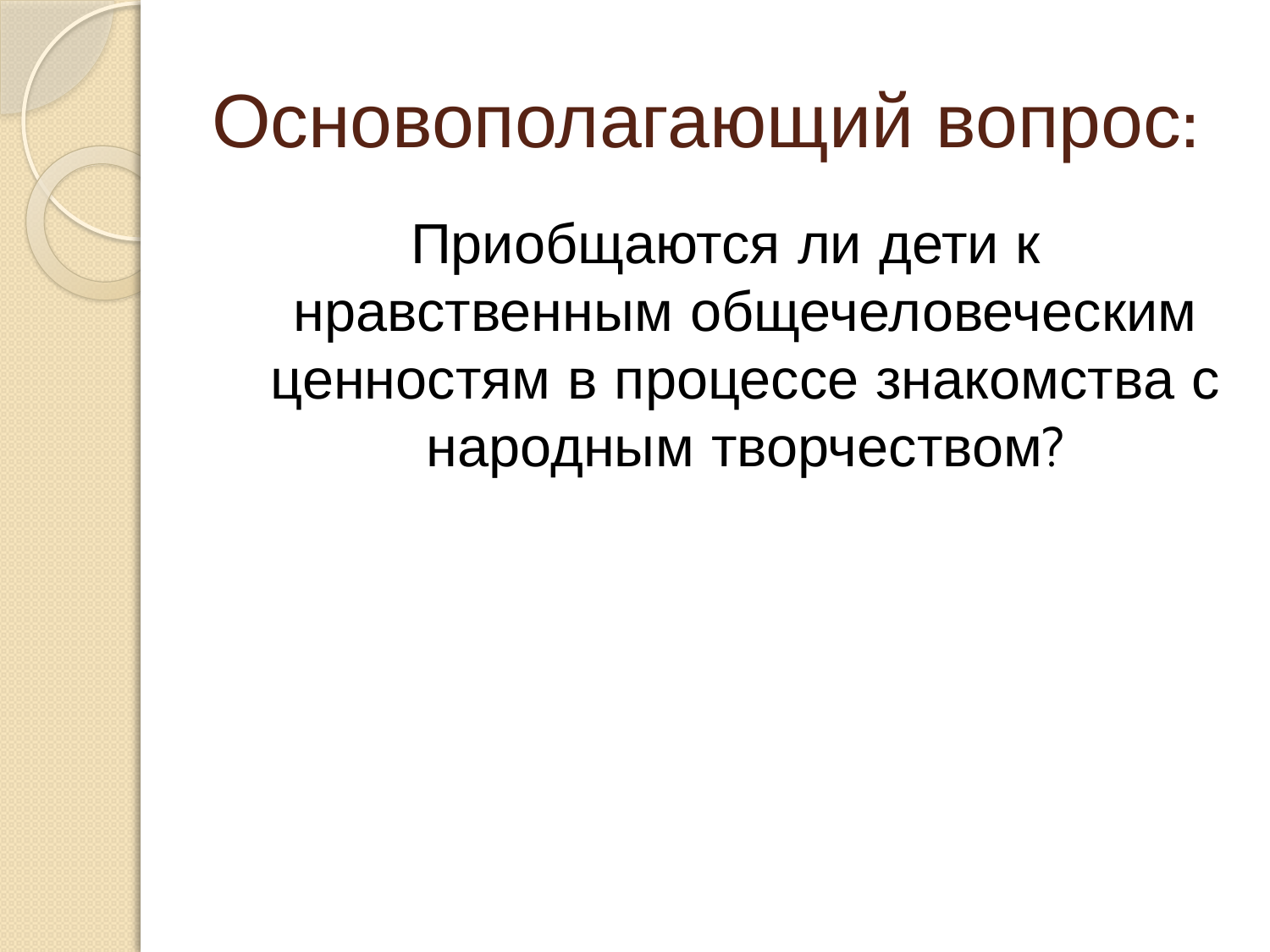

# Основополагающий вопрос:
Приобщаются ли дети к нравственным общечеловеческим ценностям в процессе знакомства с народным творчеством?